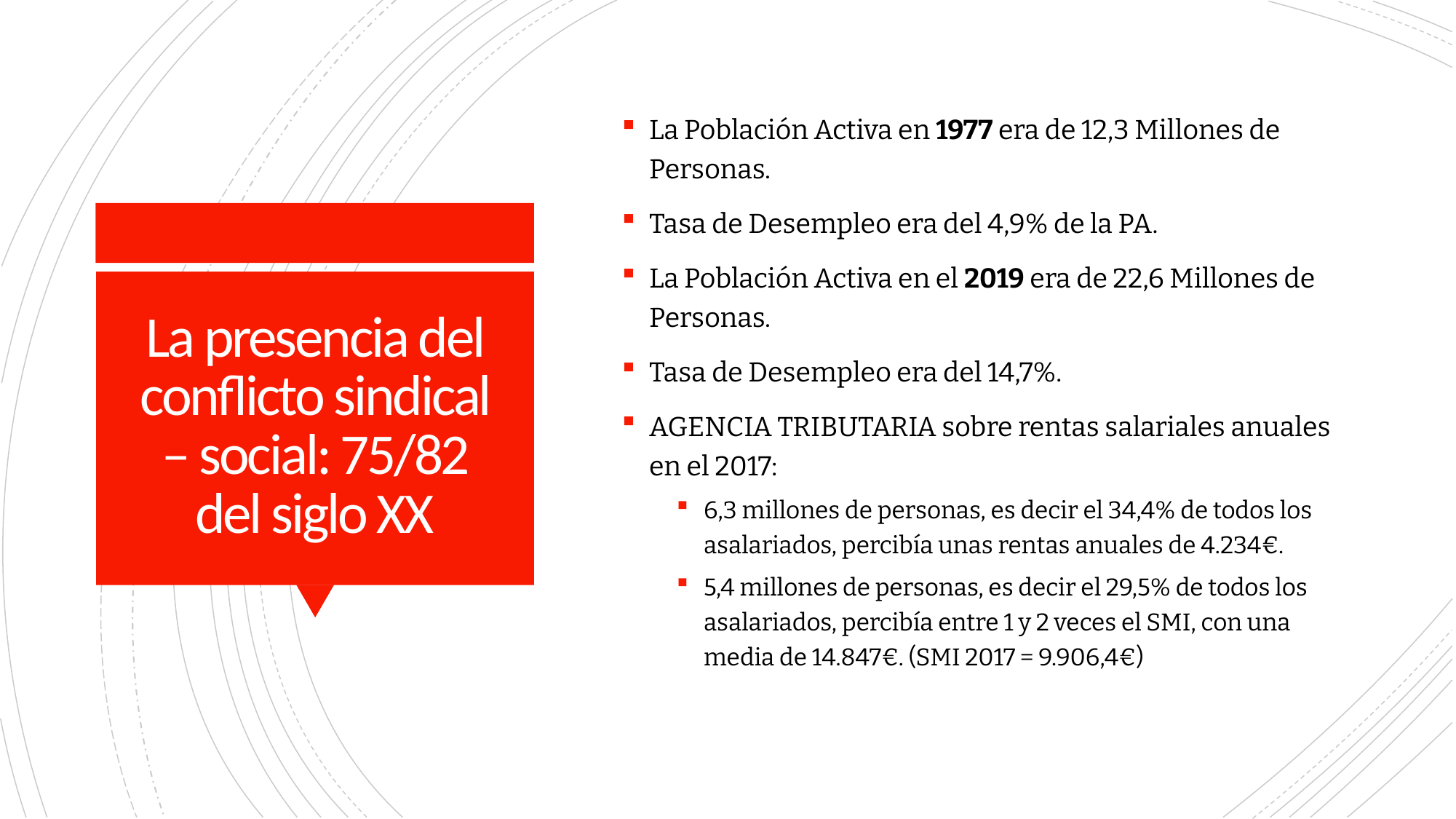

La Población Activa en 1977 era de 12,3 Millones de Personas.
Tasa de Desempleo era del 4,9% de la PA.
La Población Activa en el 2019 era de 22,6 Millones de Personas.
Tasa de Desempleo era del 14,7%.
AGENCIA TRIBUTARIA sobre rentas salariales anuales en el 2017:
6,3 millones de personas, es decir el 34,4% de todos los asalariados, percibía unas rentas anuales de 4.234€.
5,4 millones de personas, es decir el 29,5% de todos los asalariados, percibía entre 1 y 2 veces el SMI, con una media de 14.847€. (SMI 2017 = 9.906,4€)

# La presencia del conflicto sindical – social: 75/82 del siglo XX